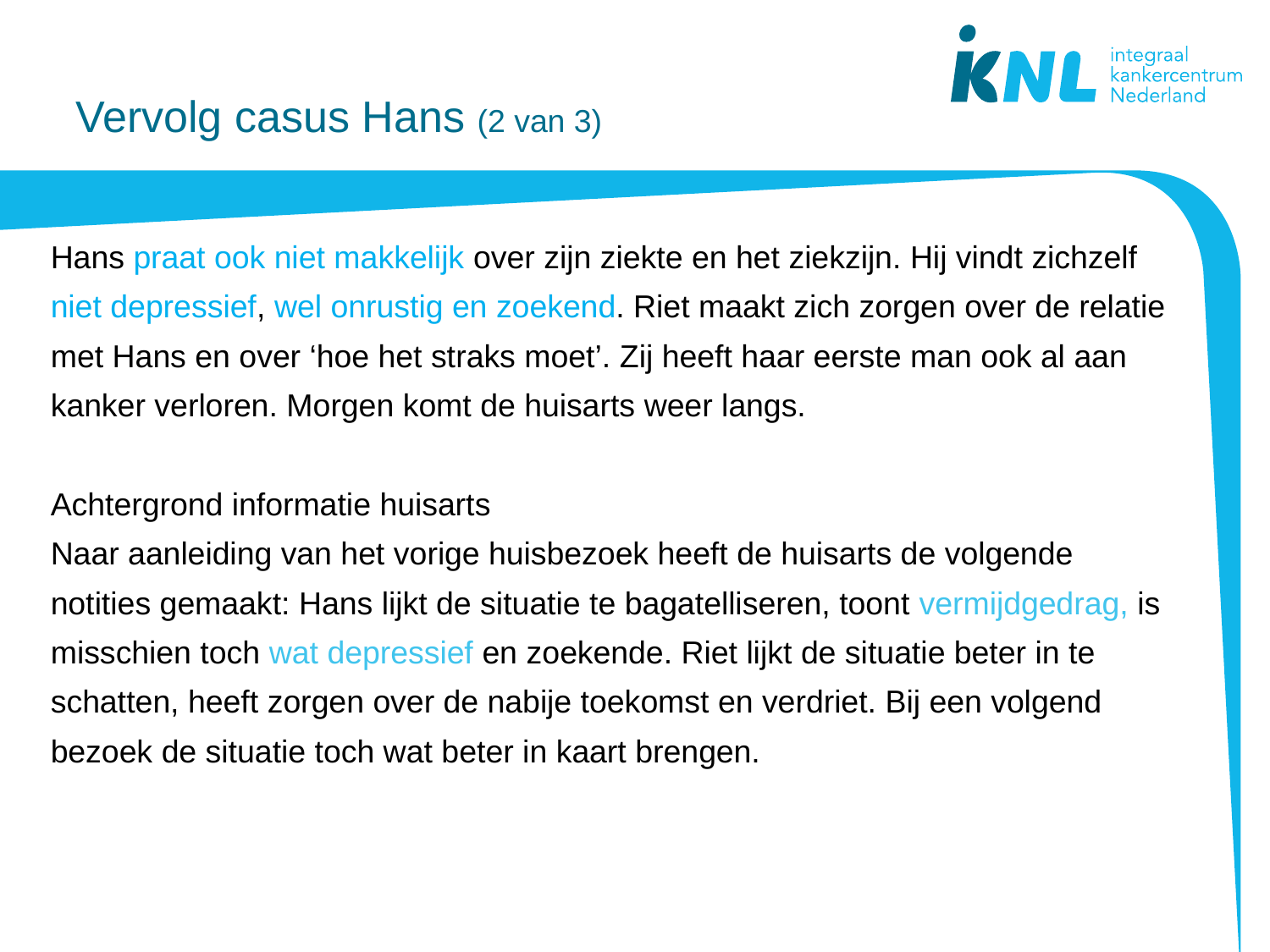

# Vervolg casus Hans (2 van 3)
Hans praat ook niet makkelijk over zijn ziekte en het ziekzijn. Hij vindt zichzelf niet depressief, wel onrustig en zoekend. Riet maakt zich zorgen over de relatie met Hans en over ‘hoe het straks moet’. Zij heeft haar eerste man ook al aan kanker verloren. Morgen komt de huisarts weer langs.

Achtergrond informatie huisarts
Naar aanleiding van het vorige huisbezoek heeft de huisarts de volgende notities gemaakt: Hans lijkt de situatie te bagatelliseren, toont vermijdgedrag, is misschien toch wat depressief en zoekende. Riet lijkt de situatie beter in te schatten, heeft zorgen over de nabije toekomst en verdriet. Bij een volgend bezoek de situatie toch wat beter in kaart brengen.